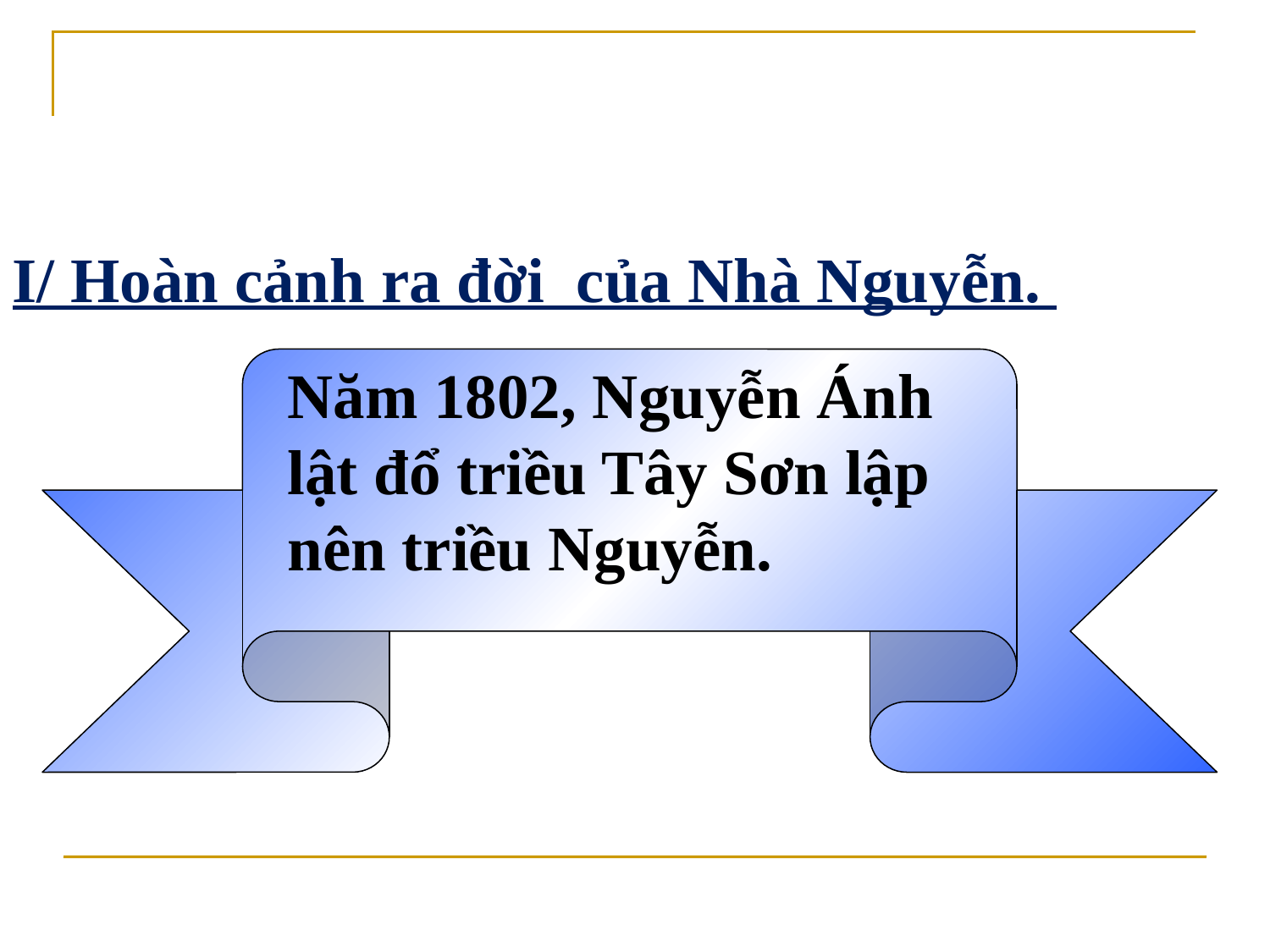

I/ Hoàn cảnh ra đời  của Nhà Nguyễn.

Năm 1802, Nguyễn Ánh lật đổ triều Tây Sơn lập nên triều Nguyễn.